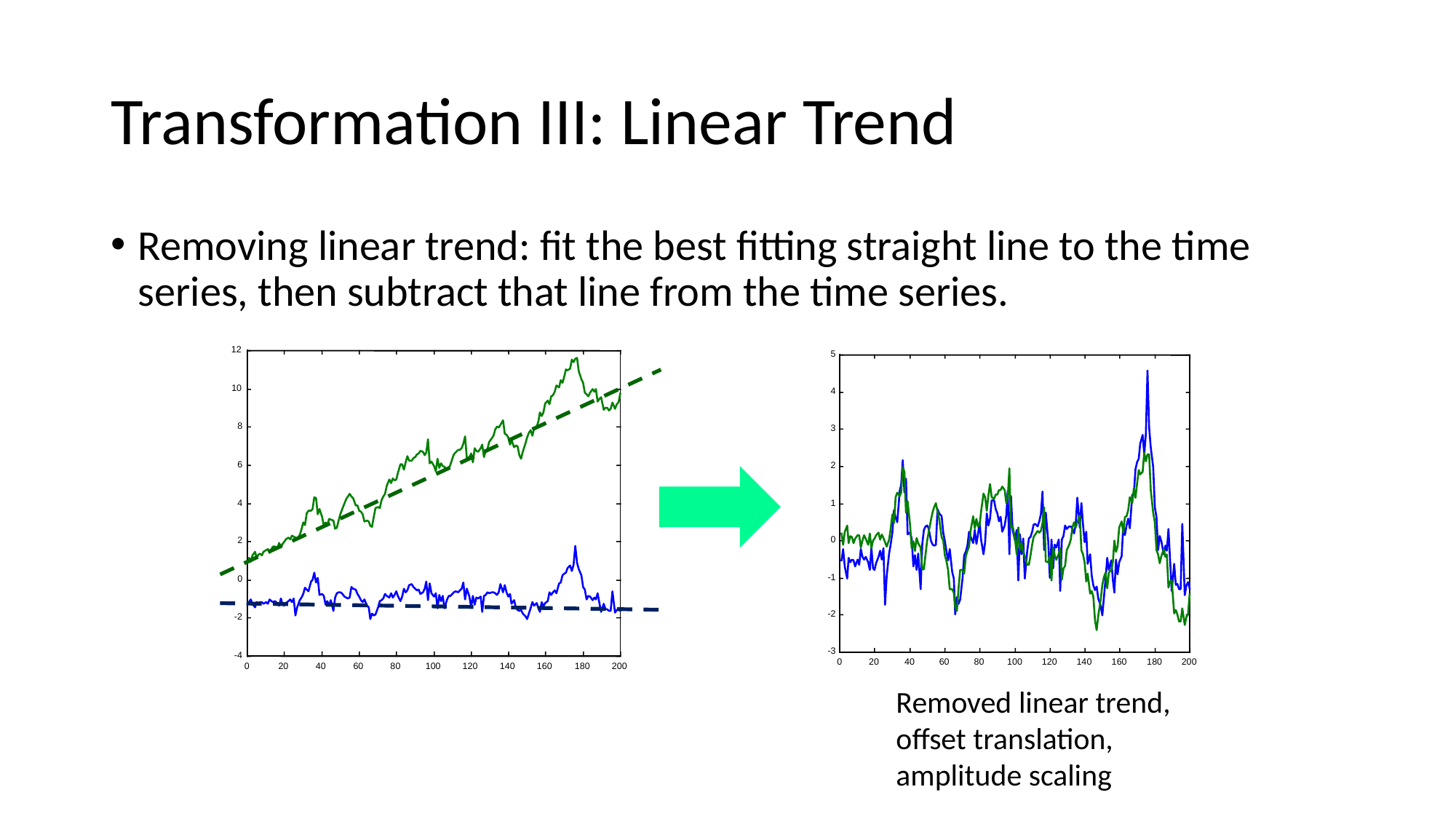

# Transformation III: Linear Trend
Removing linear trend: fit the best fitting straight line to the time series, then subtract that line from the time series.

12

10

8

6

4

2

0

-2

-4

0
20
40
60
80
100
120
140
160
180
200
5

4

3

2

1

0

-1

-2

-3

0
20
40
60
80
100
120
140
160
180
200
Removed linear trend, offset translation, amplitude scaling